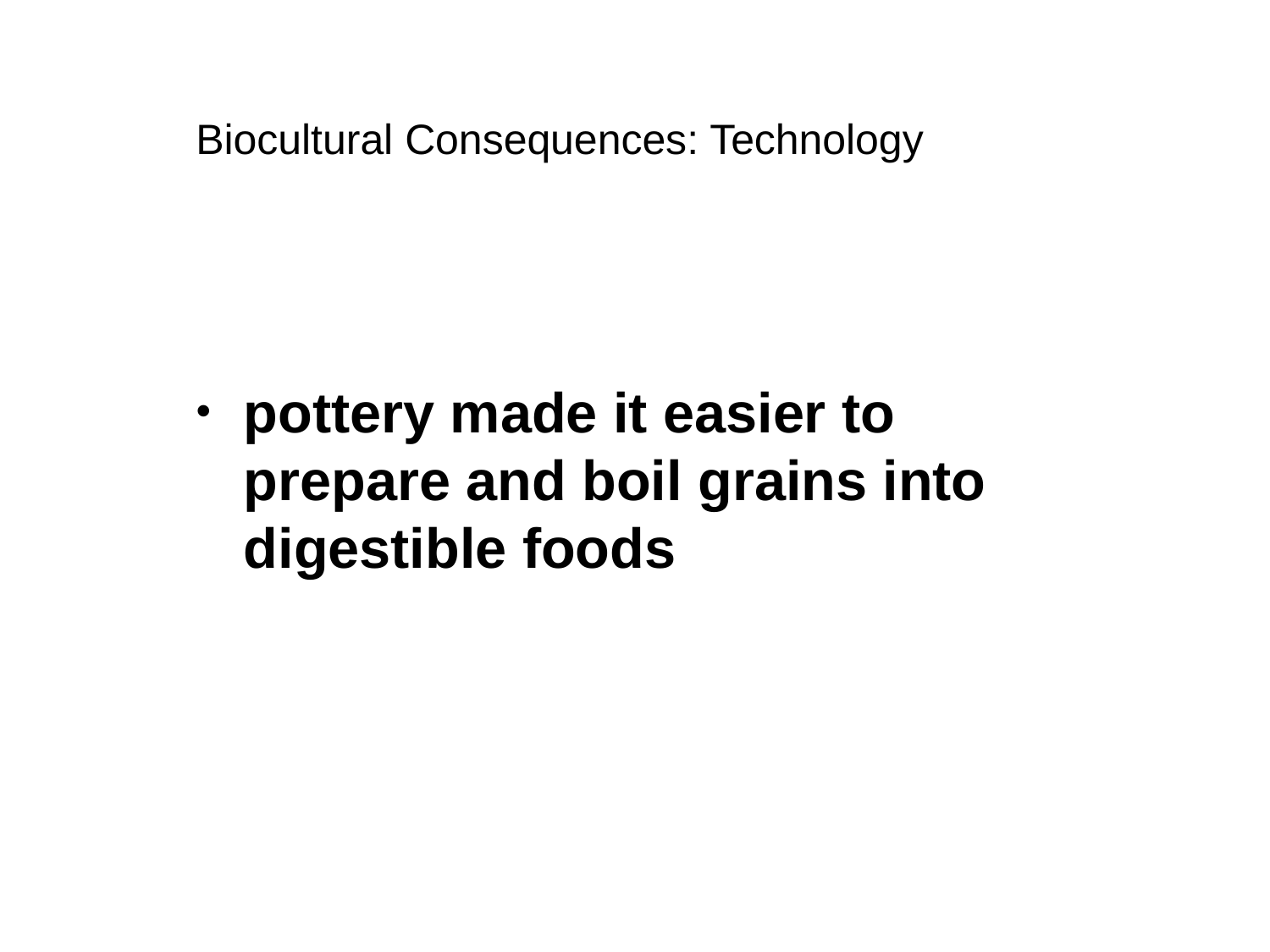

Biocultural Consequences: Technology
pottery made it easier to prepare and boil grains into digestible foods